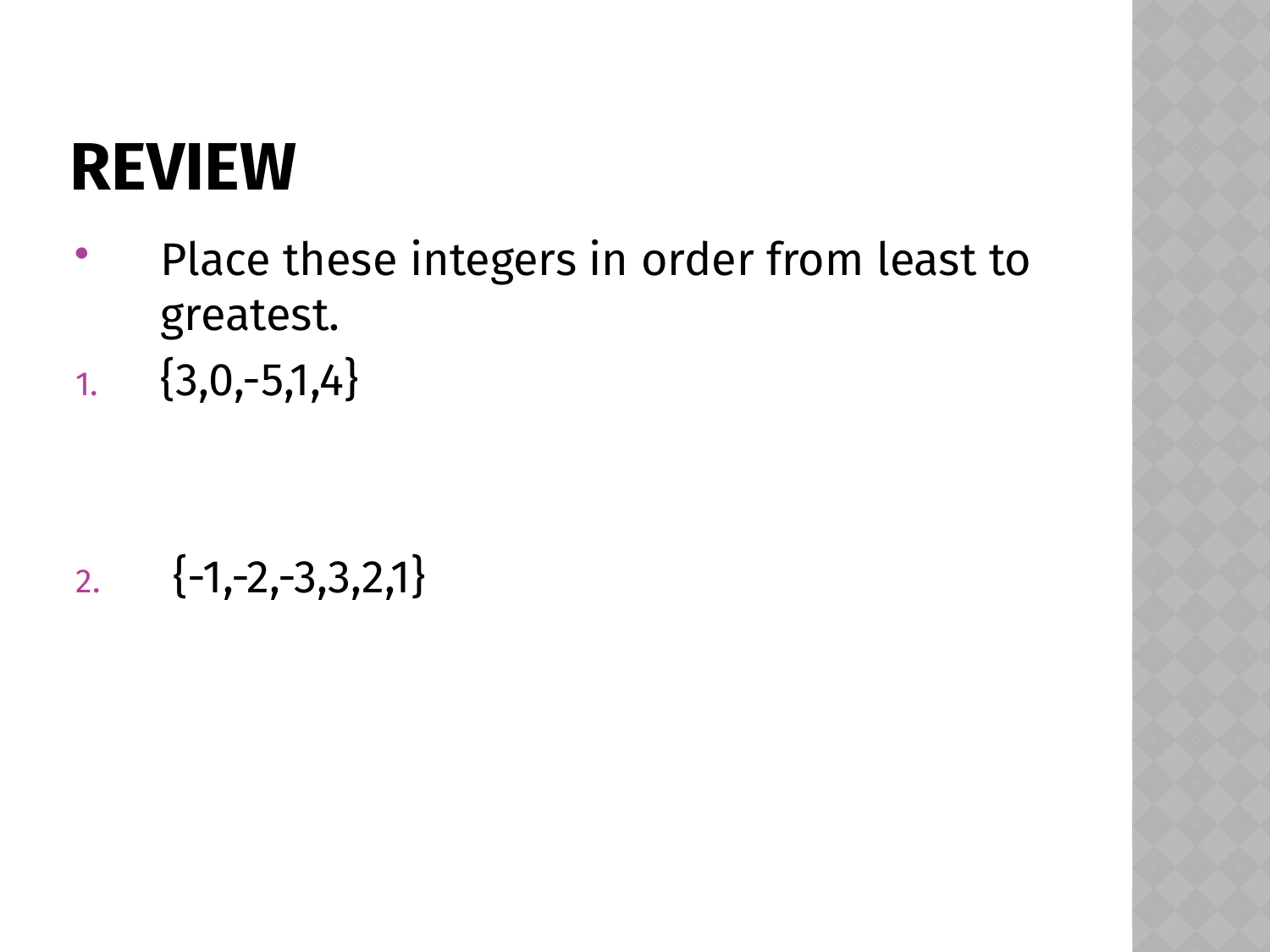

# Review
Place these integers in order from least to greatest.
{3,0,-5,1,4}

 {-1,-2,-3,3,2,1}